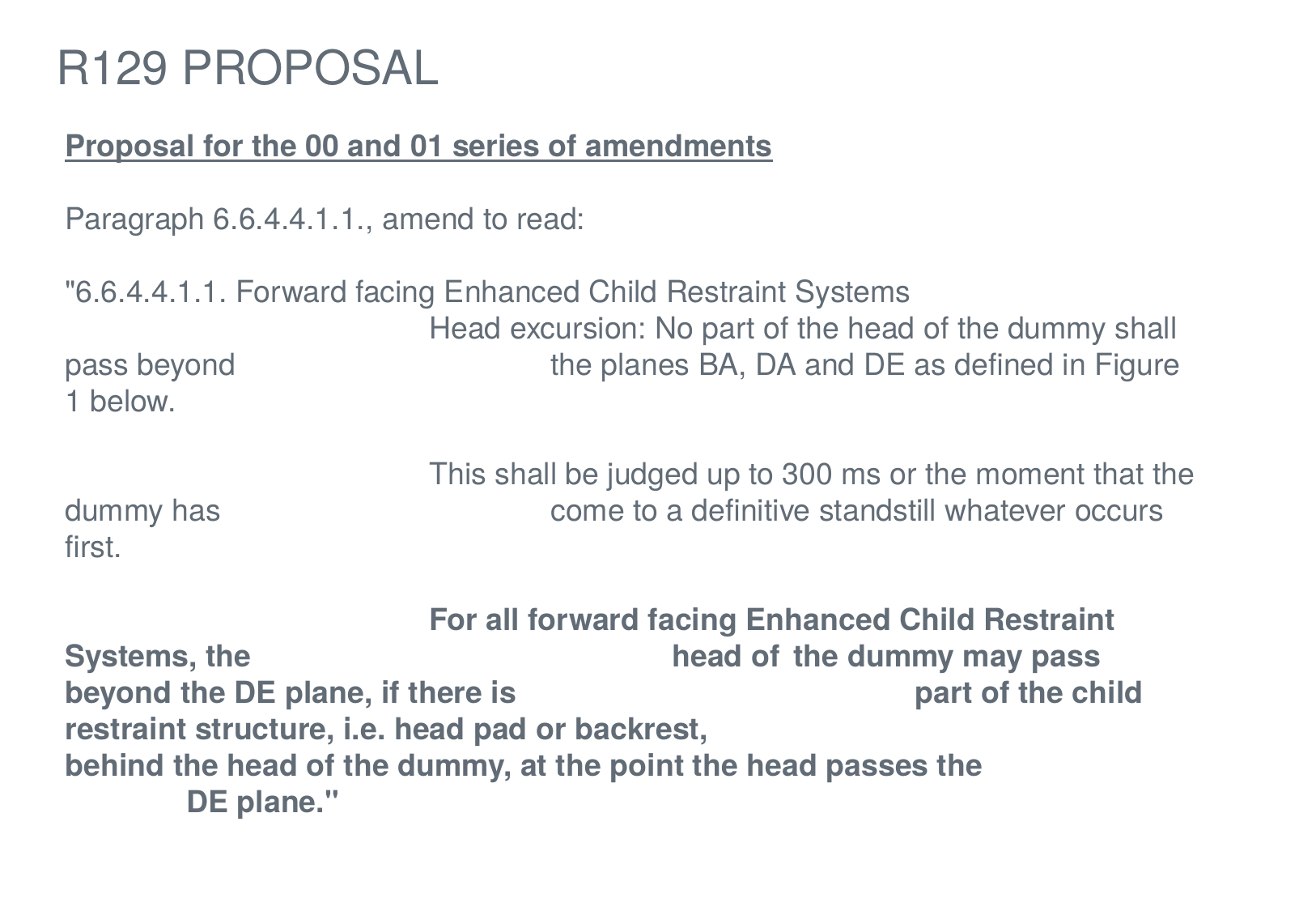

# R129 PROPOSAL
Proposal for the 00 and 01 series of amendments

Paragraph 6.6.4.4.1.1., amend to read:

"6.6.4.4.1.1. Forward facing Enhanced Child Restraint Systems
 			Head excursion: No part of the head of the dummy shall pass beyond 			the planes BA, DA and DE as defined in Figure 1 below.

			This shall be judged up to 300 ms or the moment that the dummy has 			come to a definitive standstill whatever occurs first.

			For all forward facing Enhanced Child Restraint Systems, the 				head of 	the dummy may pass beyond the DE plane, if there is 				part of the child 	restraint structure, i.e. head pad or backrest, 				behind the head of the dummy, at the point the head passes the 			DE plane."

Only check D-E plane for rearward facing CRS tests
 (as per R44)